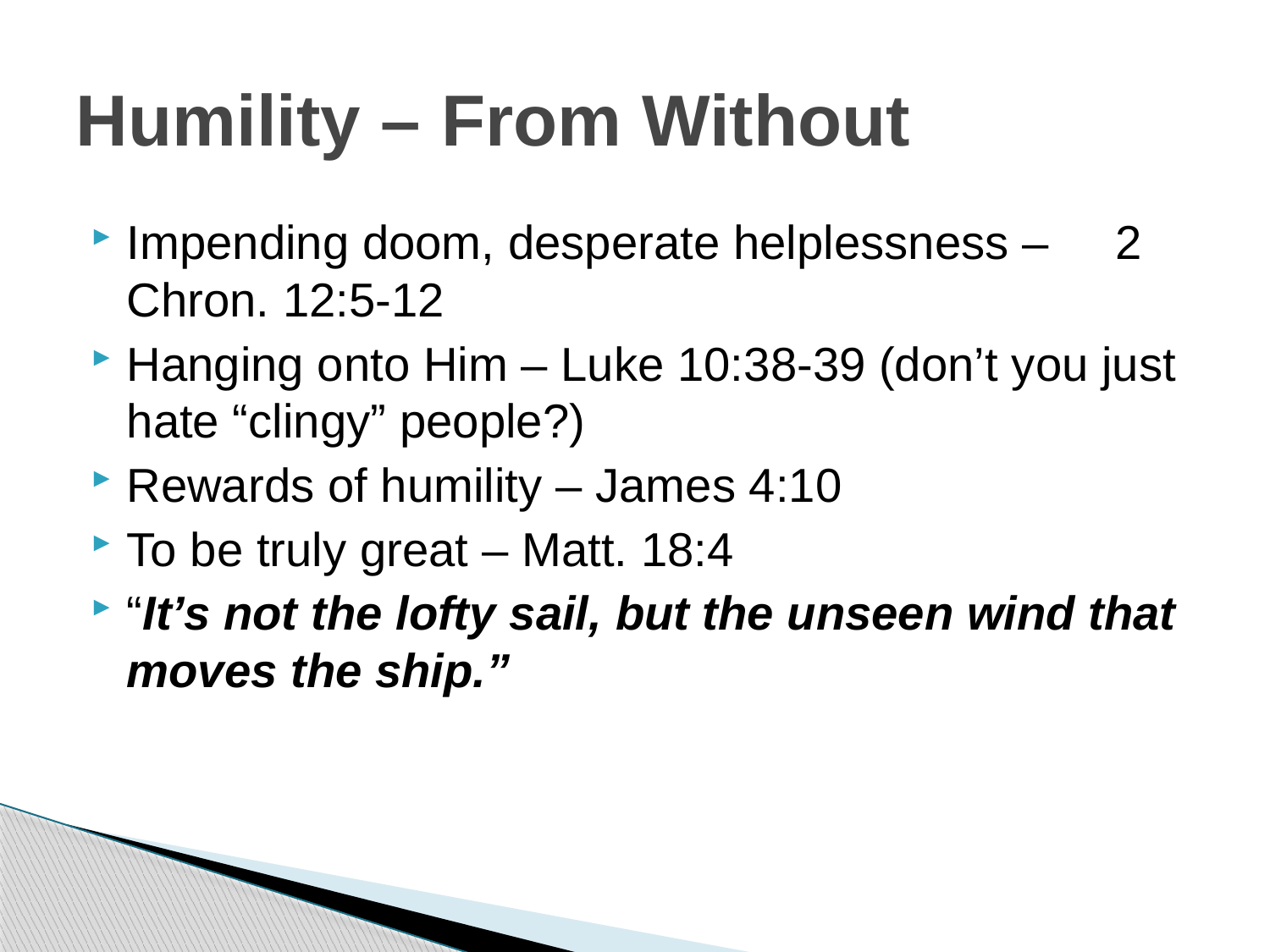

# Humility – From Without
Impending doom, desperate helplessness –     2 Chron. 12:5-12
Hanging onto Him – Luke 10:38-39 (don’t you just hate “clingy” people?)
Rewards of humility – James 4:10
To be truly great – Matt. 18:4
“It’s not the lofty sail, but the unseen wind that moves the ship.”